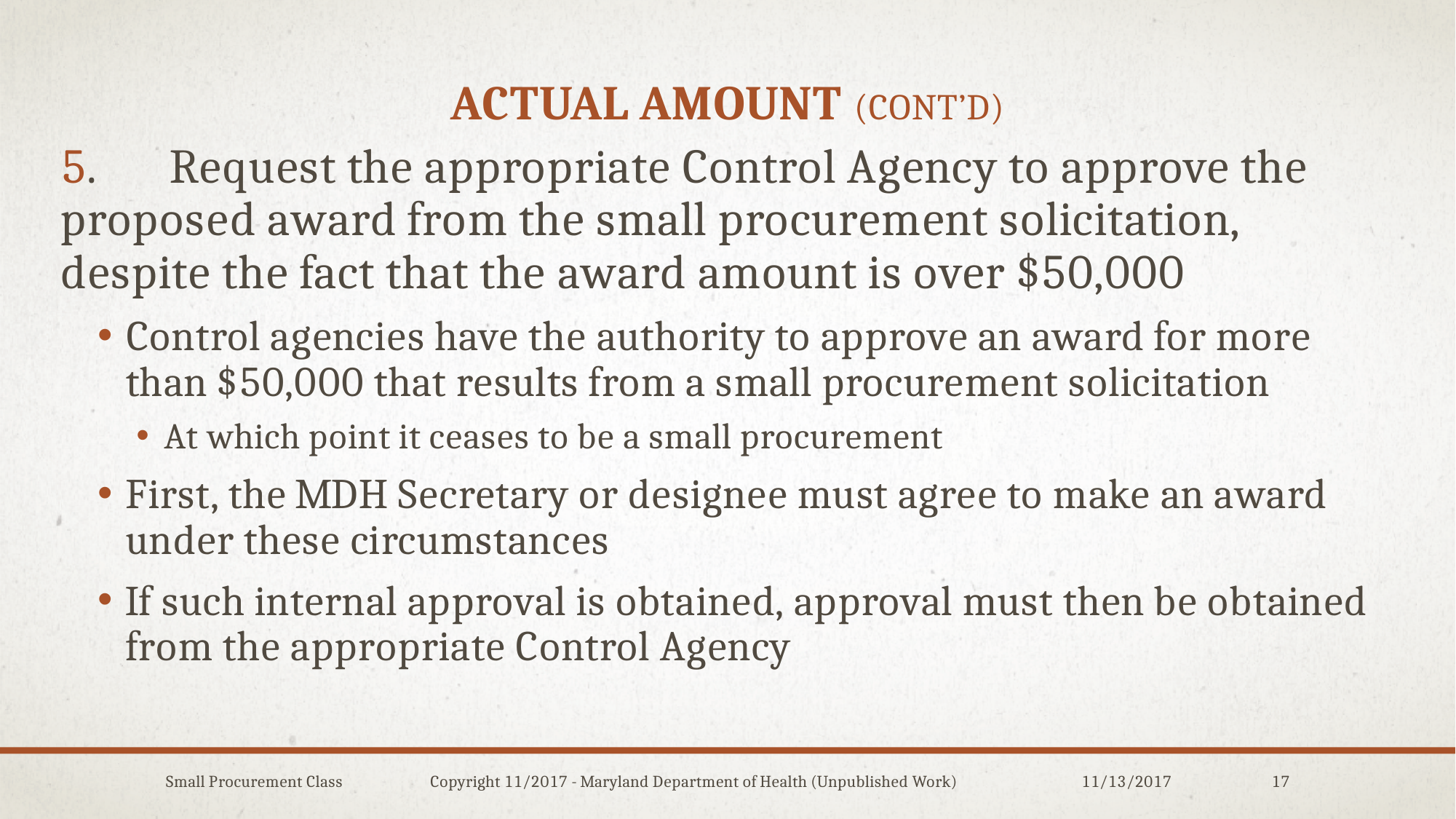

# Actual amount (Cont’d)
5.	Request the appropriate Control Agency to approve the proposed award from the small procurement solicitation, despite the fact that the award amount is over $50,000
Control agencies have the authority to approve an award for more than $50,000 that results from a small procurement solicitation
At which point it ceases to be a small procurement
First, the MDH Secretary or designee must agree to make an award under these circumstances
If such internal approval is obtained, approval must then be obtained from the appropriate Control Agency
Small Procurement Class                        Copyright 11/2017 - Maryland Department of Health (Unpublished Work)
11/13/2017
17